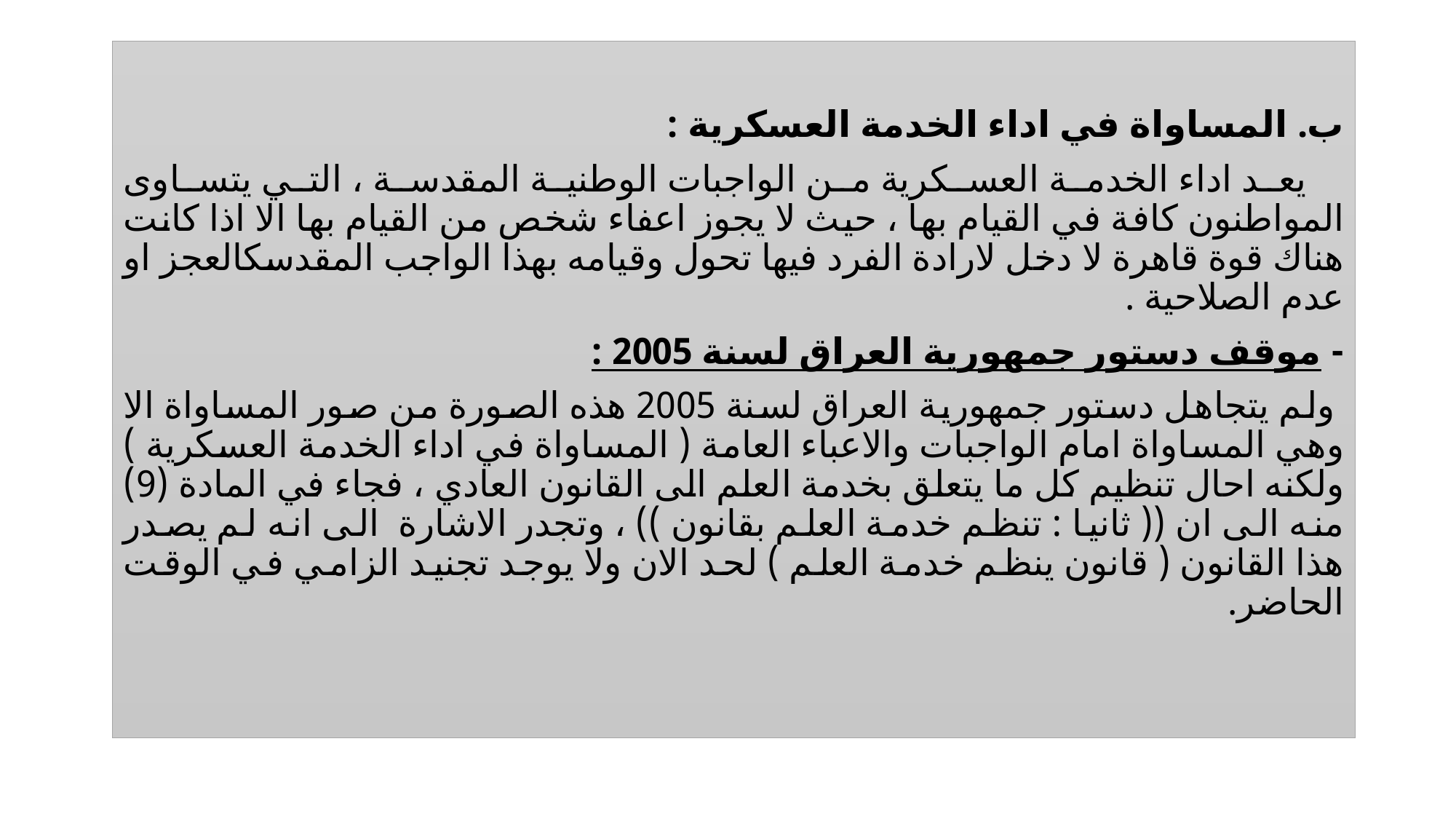

ب. المساواة في اداء الخدمة العسكرية :
    يعد اداء الخدمة العسكرية من الواجبات الوطنية المقدسة ، التي يتساوى المواطنون كافة في القيام بها ، حيث لا يجوز اعفاء شخص من القيام بها الا اذا كانت هناك قوة قاهرة لا دخل لارادة الفرد فيها تحول وقيامه بهذا الواجب المقدسكالعجز او عدم الصلاحية .
- موقف دستور جمهورية العراق لسنة 2005 :
 ولم يتجاهل دستور جمهورية العراق لسنة 2005 هذه الصورة من صور المساواة الا وهي المساواة امام الواجبات والاعباء العامة ( المساواة في اداء الخدمة العسكرية ) ولكنه احال تنظيم كل ما يتعلق بخدمة العلم الى القانون العادي ، فجاء في المادة (9) منه الى ان (( ثانيا : تنظم خدمة العلم بقانون )) ، وتجدر الاشارة  الى انه لم يصدر هذا القانون ( قانون ينظم خدمة العلم ) لحد الان ولا يوجد تجنيد الزامي في الوقت الحاضر.